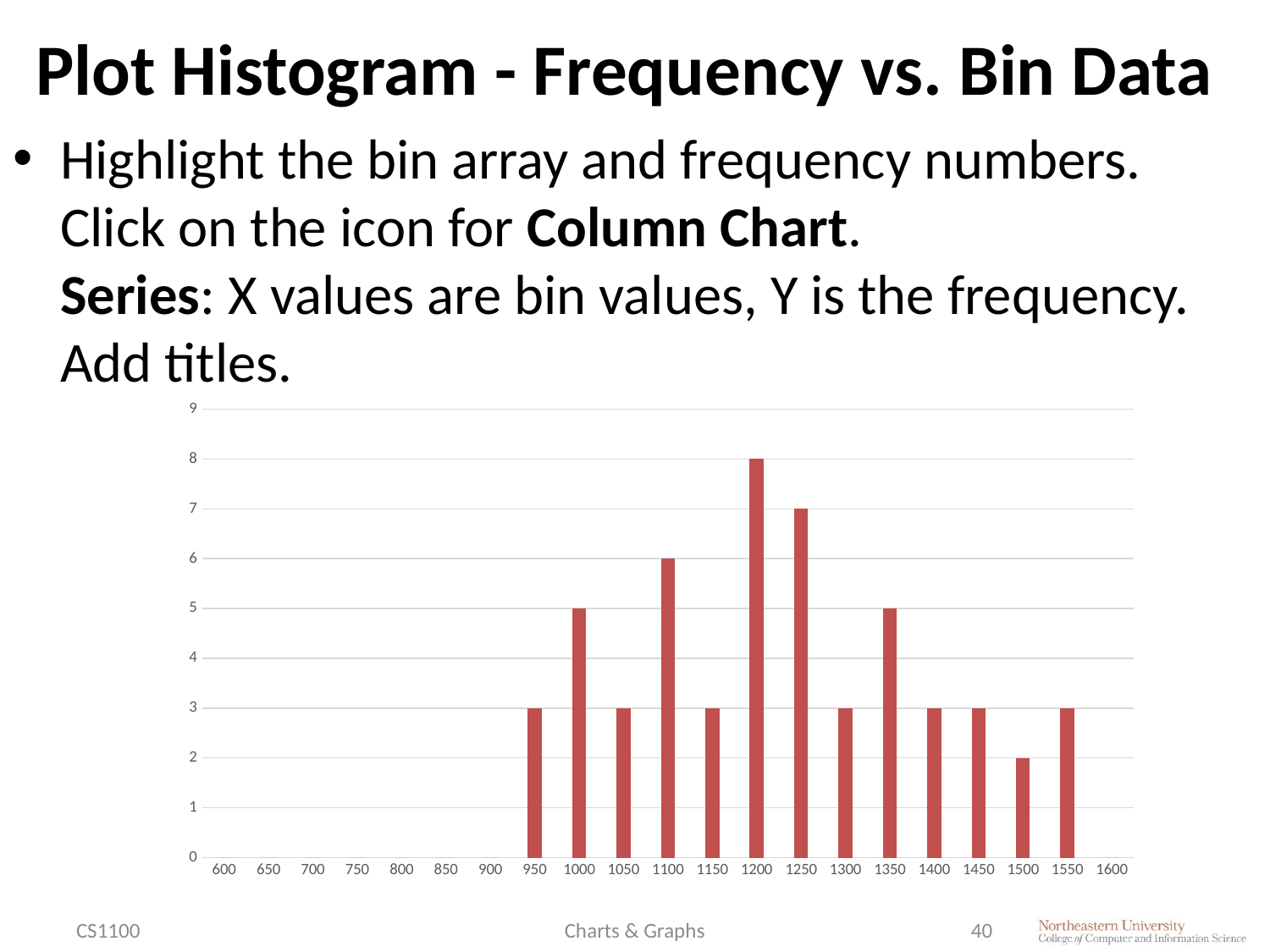

# Plot Histogram - Frequency vs. Bin Data
Highlight the bin array and frequency numbers. Click on the icon for Column Chart.
Series: X values are bin values, Y is the frequency.
Add titles.

### Chart

| Category |  |
|---|---|
| 600 | 0.0 |
| 650 | 0.0 |
| 700 | 0.0 |
| 750 | 0.0 |
| 800 | 0.0 |
| 850 | 0.0 |
| 900 | 0.0 |
| 950 | 3.0 |
| 1000 | 5.0 |
| 1050 | 3.0 |
| 1100 | 6.0 |
| 1150 | 3.0 |
| 1200 | 8.0 |
| 1250 | 7.0 |
| 1300 | 3.0 |
| 1350 | 5.0 |
| 1400 | 3.0 |
| 1450 | 3.0 |
| 1500 | 2.0 |
| 1550 | 3.0 |
| 1600 | 0.0 |
CS1100
Charts & Graphs
40